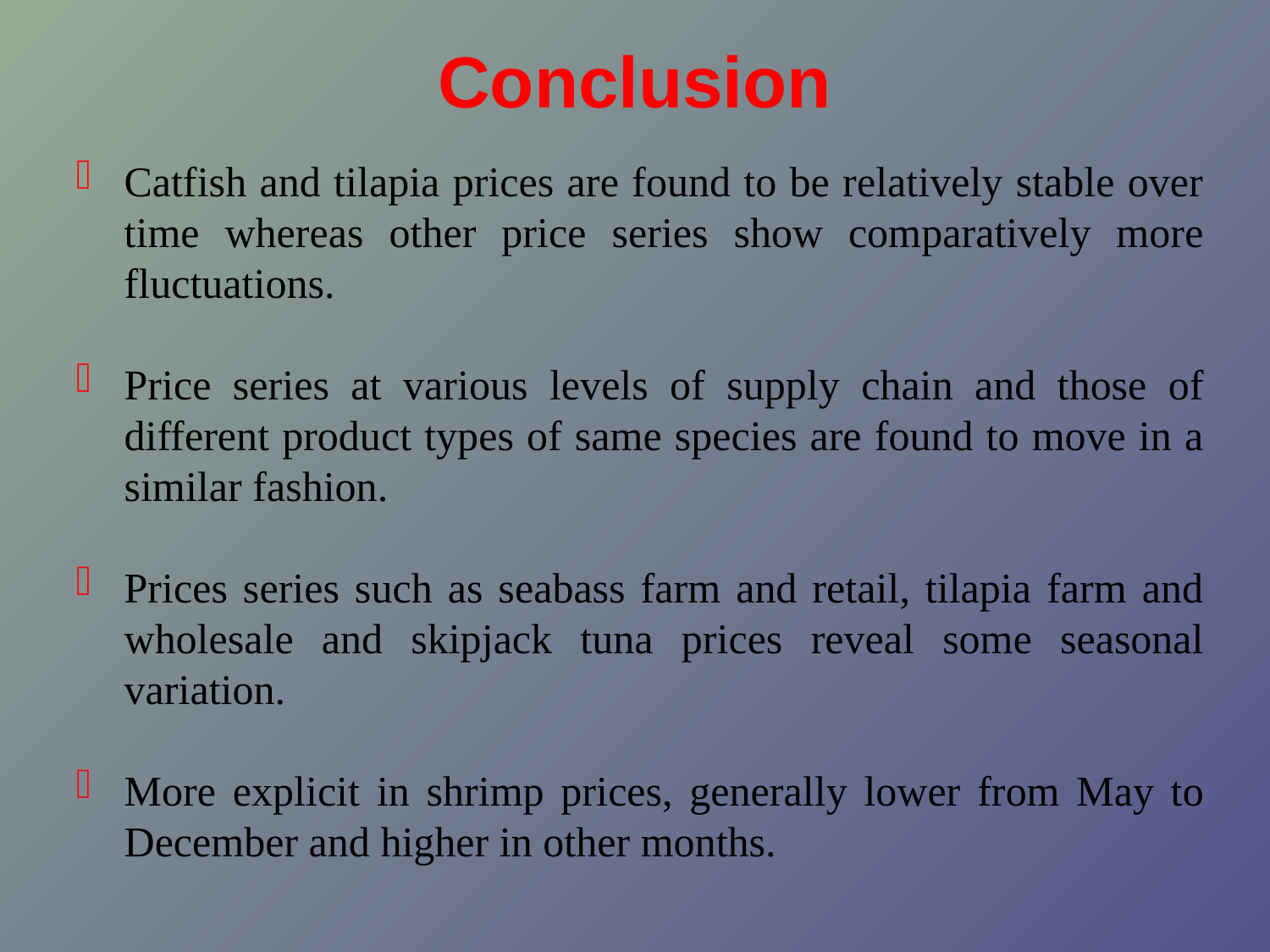

# Conclusion
Catfish and tilapia prices are found to be relatively stable over time whereas other price series show comparatively more fluctuations.

Price series at various levels of supply chain and those of different product types of same species are found to move in a similar fashion.

Prices series such as seabass farm and retail, tilapia farm and wholesale and skipjack tuna prices reveal some seasonal variation.

More explicit in shrimp prices, generally lower from May to December and higher in other months.